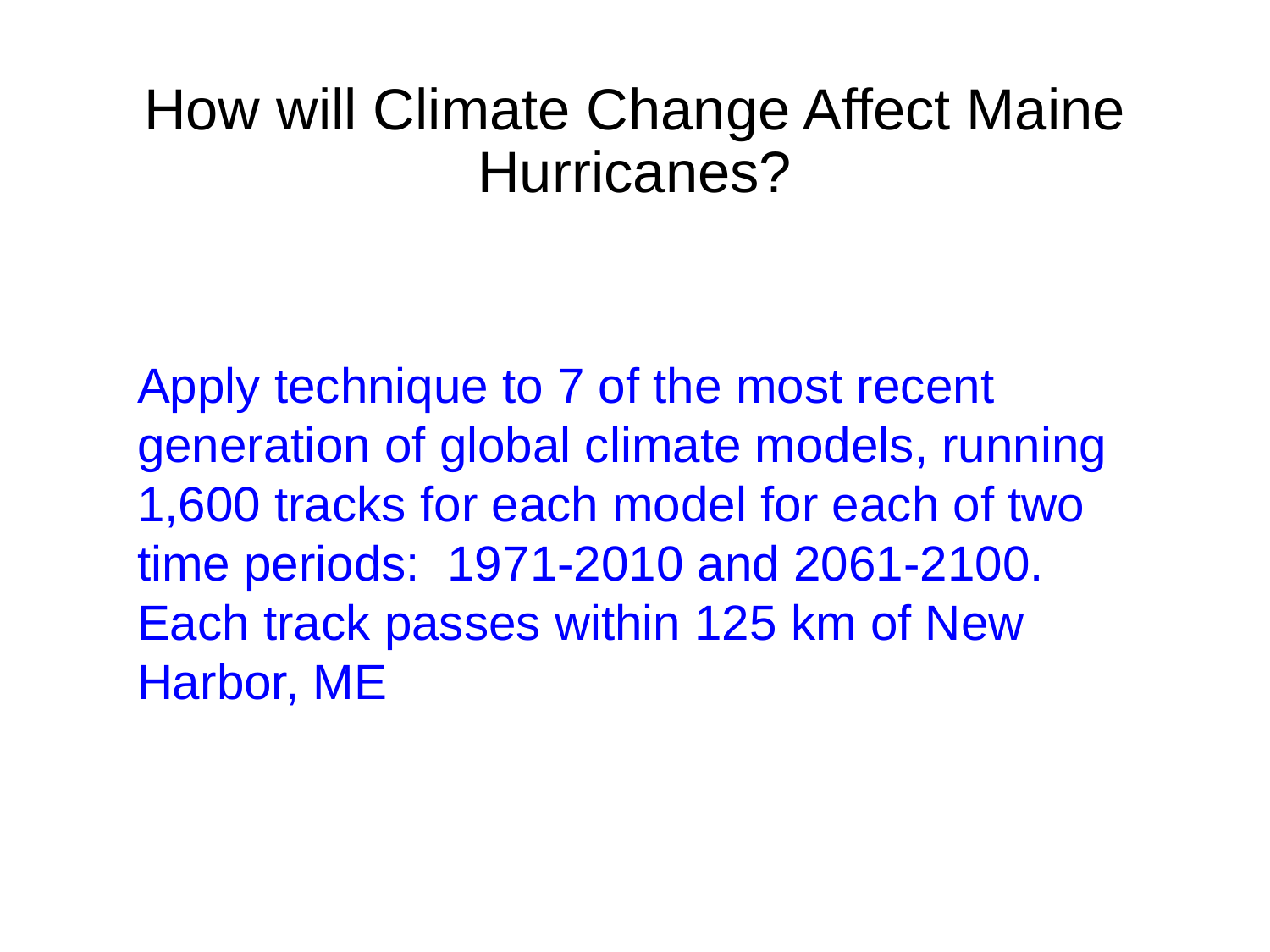

# How will Climate Change Affect Maine Hurricanes?
Apply technique to 7 of the most recent generation of global climate models, running 1,600 tracks for each model for each of two time periods:  1971-2010 and 2061-2100. Each track passes within 125 km of New Harbor, ME